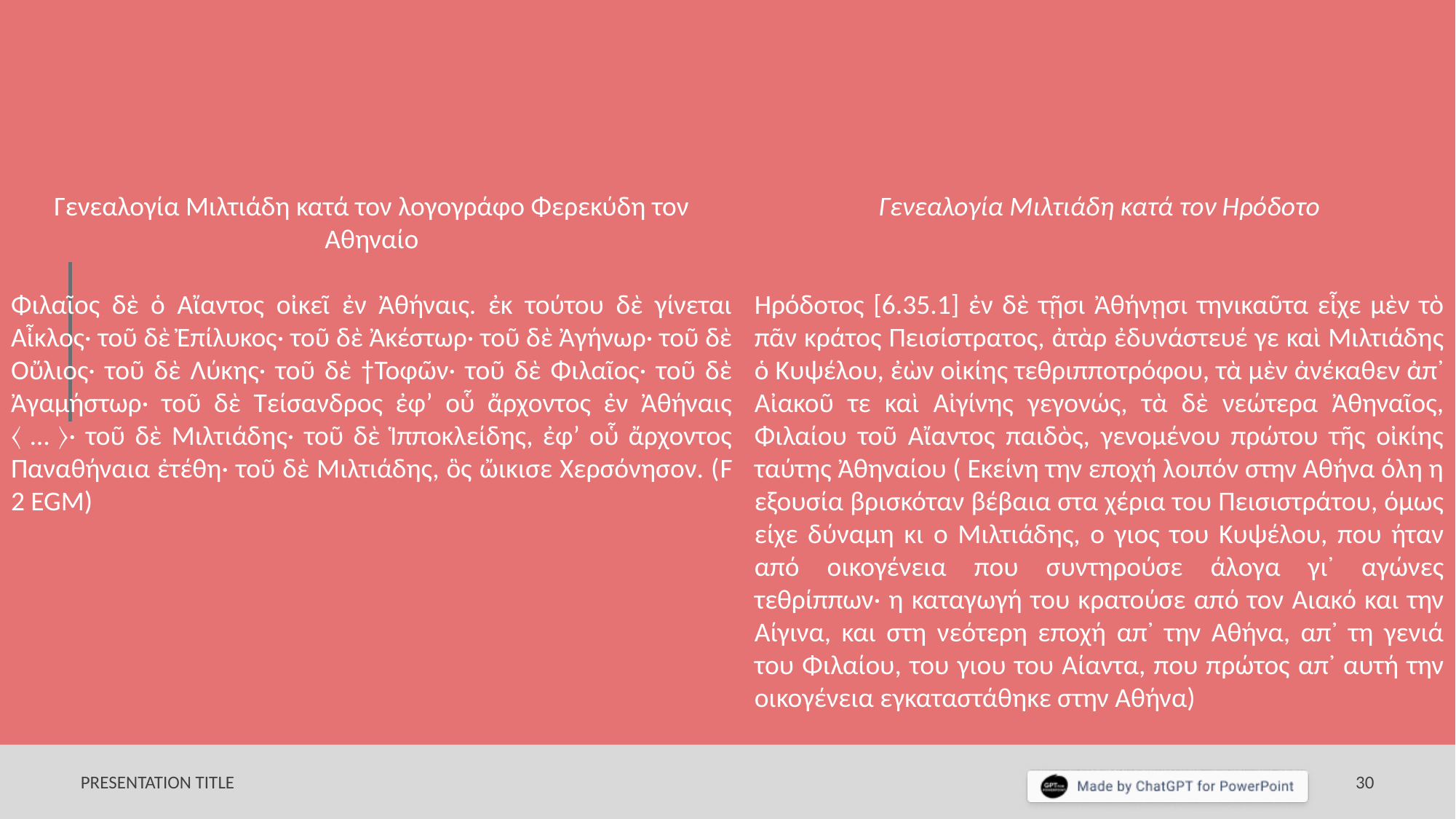

#
Γενεαλογία Μιλτιάδη κατά τον Ηρόδοτο

Ηρόδοτος [6.35.1] ἐν δὲ τῇσι Ἀθήνῃσι τηνικαῦτα εἶχε μὲν τὸ πᾶν κράτος Πεισίστρατος, ἀτὰρ ἐδυνάστευέ γε καὶ Μιλτιάδης ὁ Κυψέλου, ἐὼν οἰκίης τεθριπποτρόφου, τὰ μὲν ἀνέκαθεν ἀπ᾽ Αἰακοῦ τε καὶ Αἰγίνης γεγονώς, τὰ δὲ νεώτερα Ἀθηναῖος, Φιλαίου τοῦ Αἴαντος παιδὸς, γενομένου πρώτου τῆς οἰκίης ταύτης Ἀθηναίου ( Εκείνη την εποχή λοιπόν στην Αθήνα όλη η εξουσία βρισκόταν βέβαια στα χέρια του Πεισιστράτου, όμως είχε δύναμη κι ο Μιλτιάδης, ο γιος του Κυψέλου, που ήταν από οικογένεια που συντηρούσε άλογα γι᾽ αγώνες τεθρίππων· η καταγωγή του κρατούσε από τον Αιακό και την Αίγινα, και στη νεότερη εποχή απ᾽ την Αθήνα, απ᾽ τη γενιά του Φιλαίου, του γιου του Αίαντα, που πρώτος απ᾽ αυτή την οικογένεια εγκαταστάθηκε στην Αθήνα)
Γενεαλογία Μιλτιάδη κατά τον λογογράφο Φερεκύδη τον Αθηναίο

Φιλαῖος δὲ ὁ Αἴαντος οἰκεῖ ἐν Ἀθήναις. ἐκ τούτου δὲ γίνεται Αἶκλος· τοῦ δὲ Ἐπίλυκος· τοῦ δὲ Ἀκέστωρ· τοῦ δὲ Ἀγήνωρ· τοῦ δὲ Οὔλιος· τοῦ δὲ Λύκης· τοῦ δὲ †Τοφῶν· τοῦ δὲ Φιλαῖος· τοῦ δὲ Ἀγαμήστωρ· τοῦ δὲ Τείσανδρος ἐφ’ οὗ ἄρχοντος ἐν Ἀθήναις 〈 … 〉· τοῦ δὲ Μιλτιάδης· τοῦ δὲ Ἱπποκλείδης, ἐφ’ οὗ ἄρχοντος Παναθήναια ἐτέθη· τοῦ δὲ Μιλτιάδης, ὃς ὤικισε Χερσόνησον. (F 2 EGM)

PRESENTATION TITLE
30